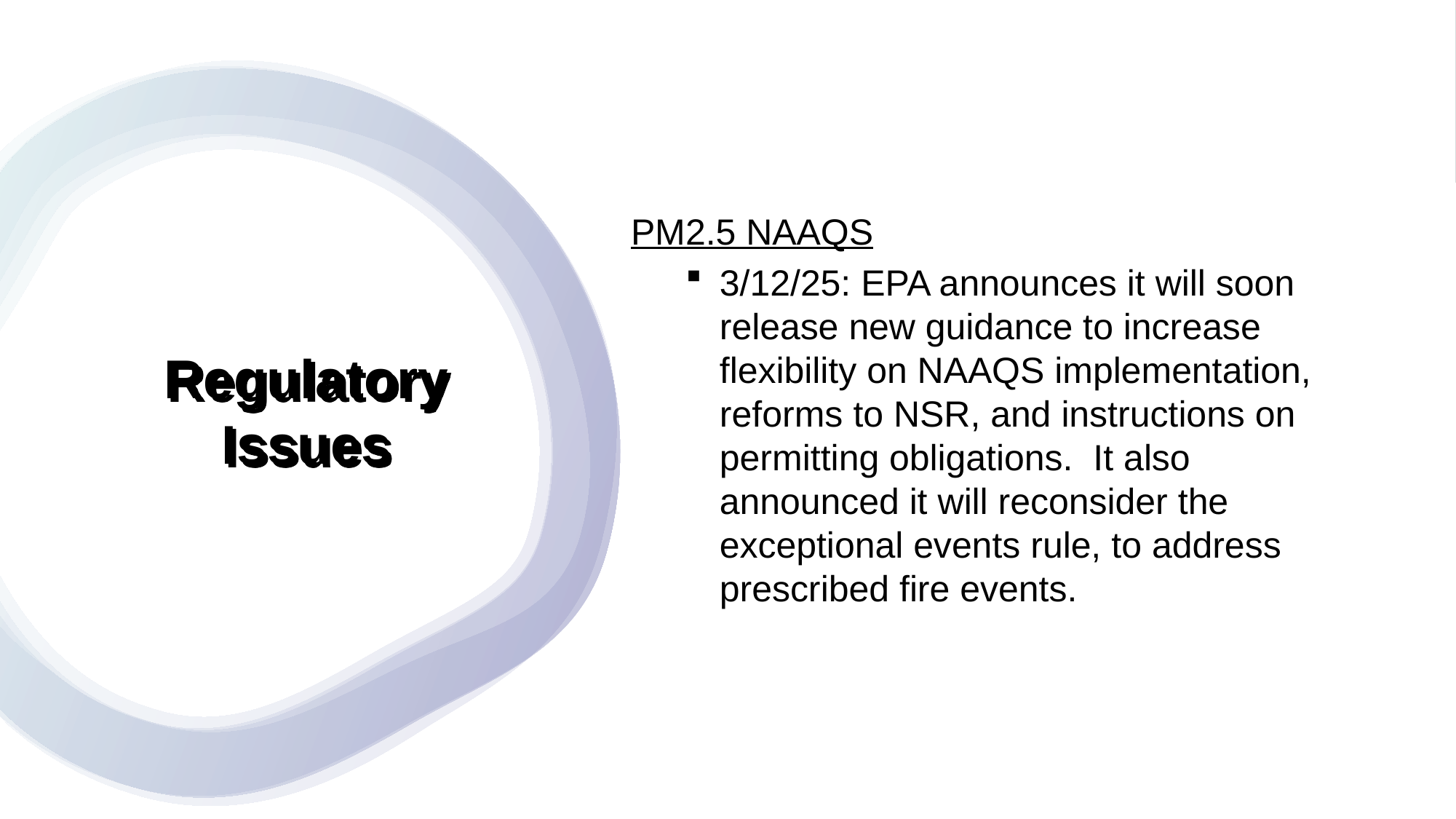

PM2.5 NAAQS
3/12/25: EPA announces it will soon release new guidance to increase flexibility on NAAQS implementation, reforms to NSR, and instructions on permitting obligations.  It also announced it will reconsider the exceptional events rule, to address prescribed fire events.
# Regulatory Issues